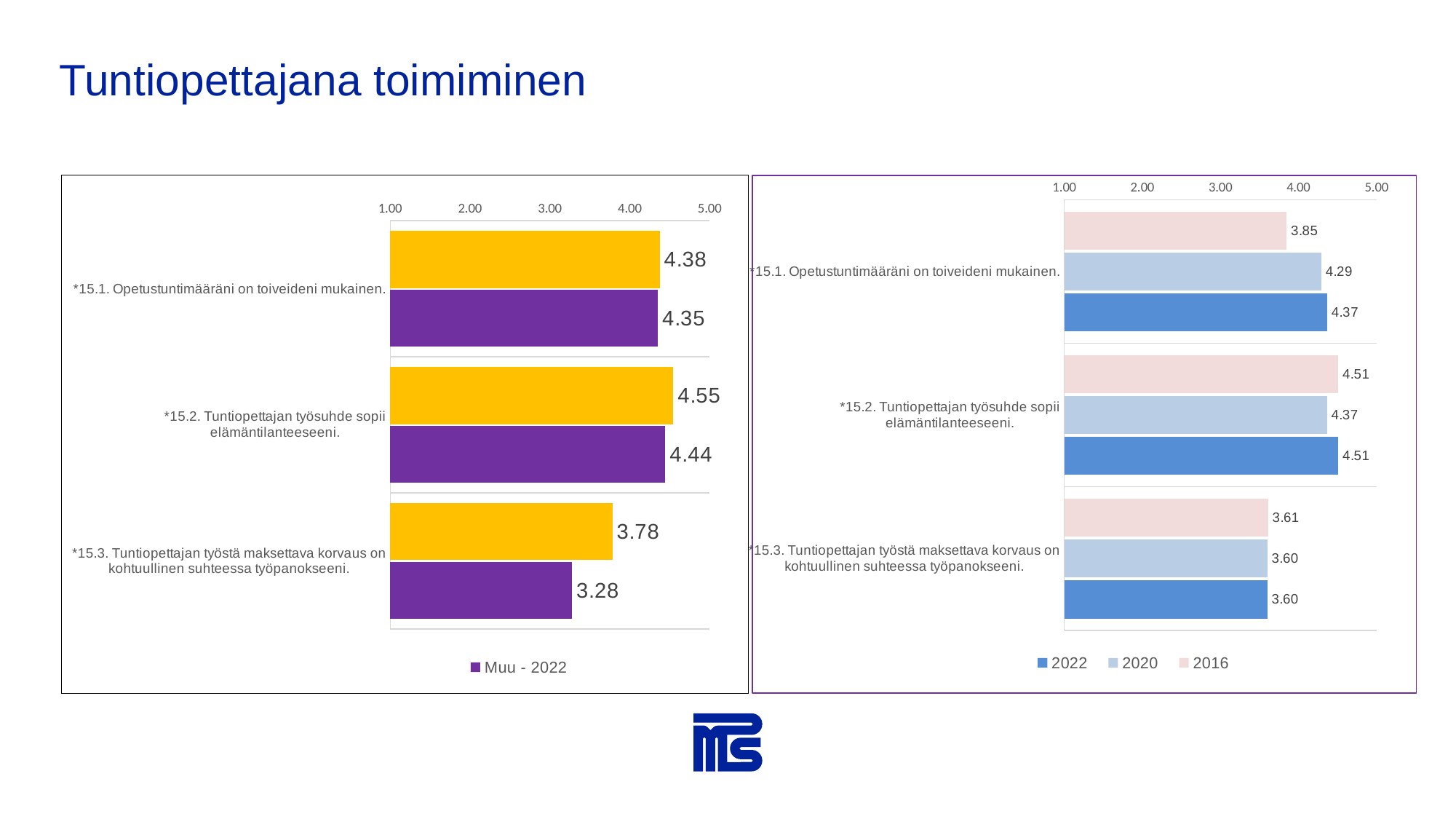

Tuntiopettajana toimiminen

### Chart

| Category | 2016 | 2020 | 2022 |
|---|---|---|---|
| *15.1. Opetustuntimääräni on toiveideni mukainen. | 3.847457627118644 | 4.2926829268292686 | 4.36734693877551 |
| *15.2. Tuntiopettajan työsuhde sopii elämäntilanteeseeni. | 4.508474576271187 | 4.365853658536586 | 4.509803921568627 |
| *15.3. Tuntiopettajan työstä maksettava korvaus on kohtuullinen suhteessa työpanokseeni. | 3.610169491525424 | 3.6 | 3.6 |

### Chart

| Category | Kipinä - 2022 | Muu - 2022 |
|---|---|---|
| *15.1. Opetustuntimääräni on toiveideni mukainen. | 4.375 | 4.352941176470588 |
| *15.2. Tuntiopettajan työsuhde sopii elämäntilanteeseeni. | 4.545454545454546 | 4.444444444444445 |
| *15.3. Tuntiopettajan työstä maksettava korvaus on kohtuullinen suhteessa työpanokseeni. | 3.78125 | 3.2777777777777777 |